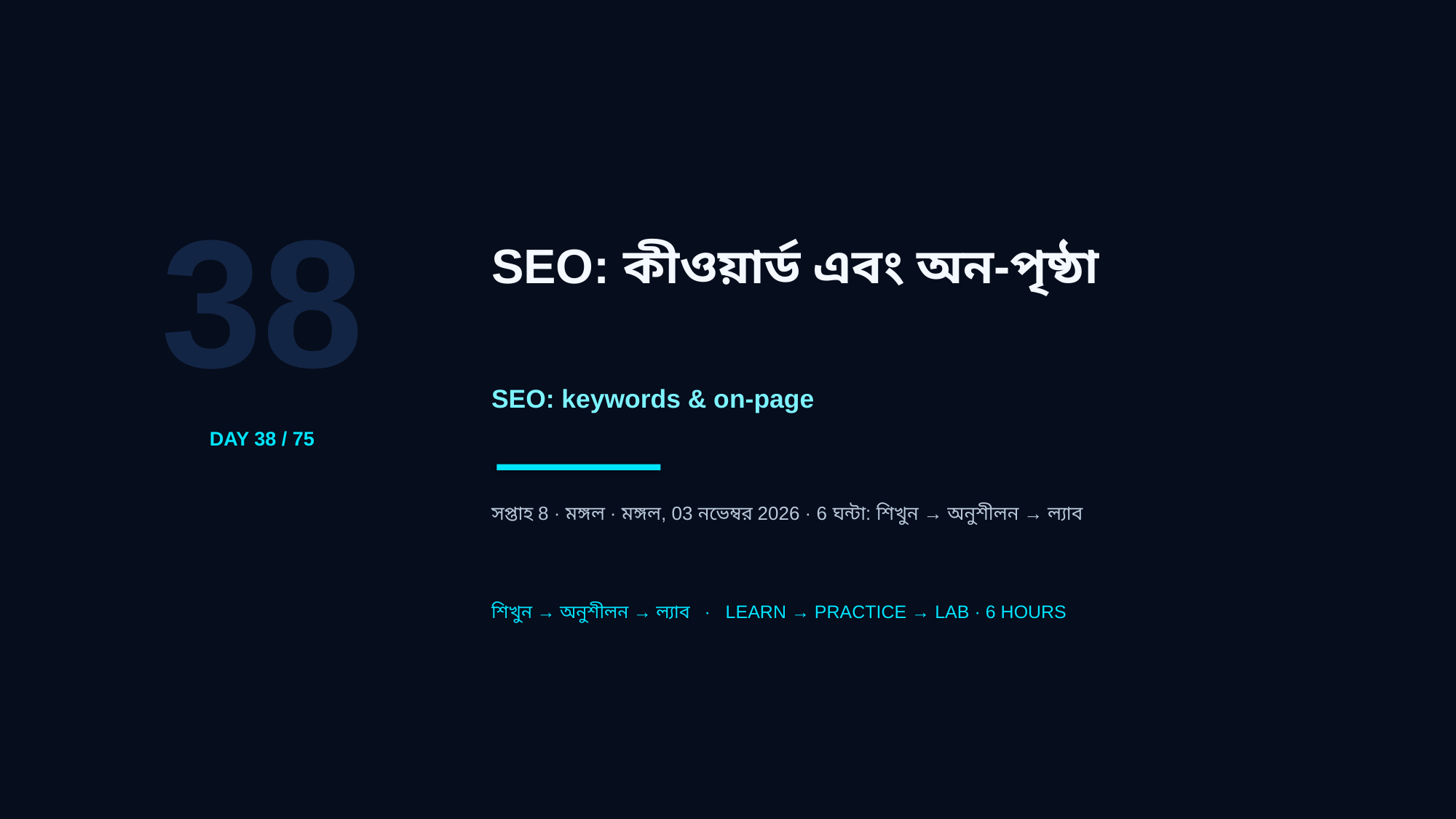

38
SEO: কীওয়ার্ড এবং অন-পৃষ্ঠা
SEO: keywords & on-page
DAY 38 / 75

সপ্তাহ 8 · মঙ্গল · মঙ্গল, 03 নভেম্বর 2026 · 6 ঘন্টা: শিখুন → অনুশীলন → ল্যাব
শিখুন → অনুশীলন → ল্যাব   ·   LEARN → PRACTICE → LAB · 6 HOURS